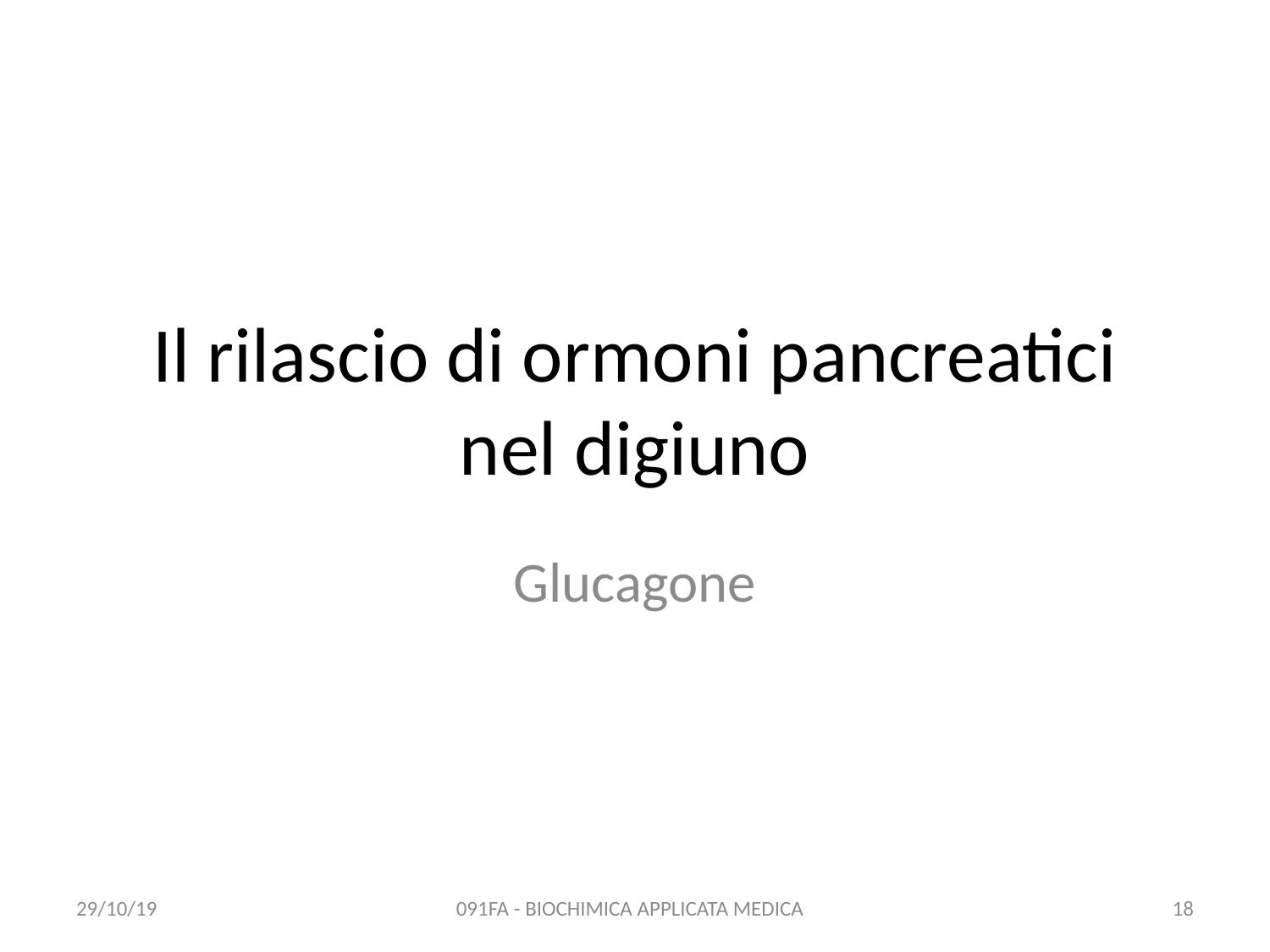

# Il rilascio di ormoni pancreatici nel digiuno
Glucagone
29/10/19
091FA - BIOCHIMICA APPLICATA MEDICA
18